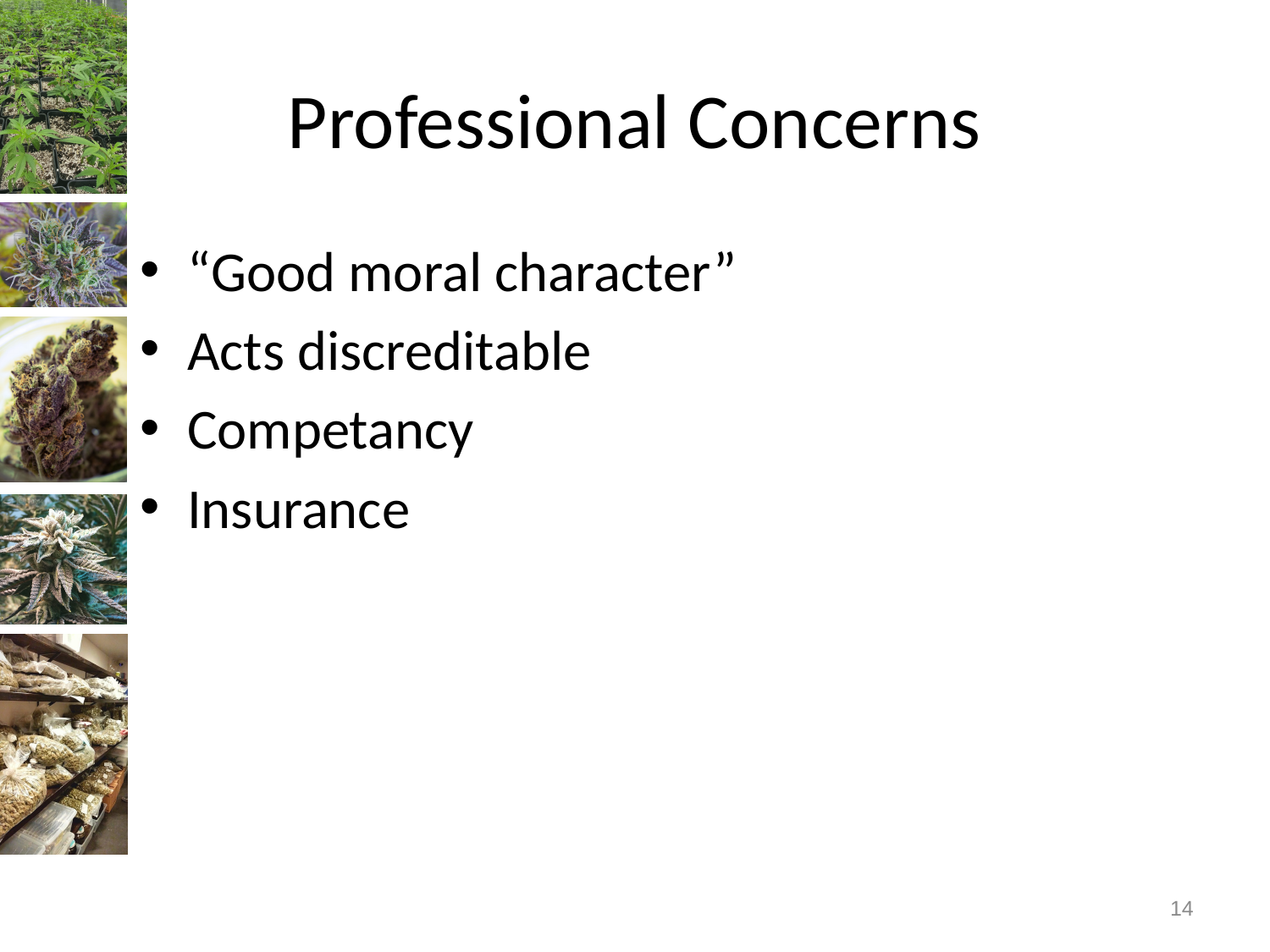

# Professional Concerns
“Good moral character”
Acts discreditable
Competancy
Insurance
14